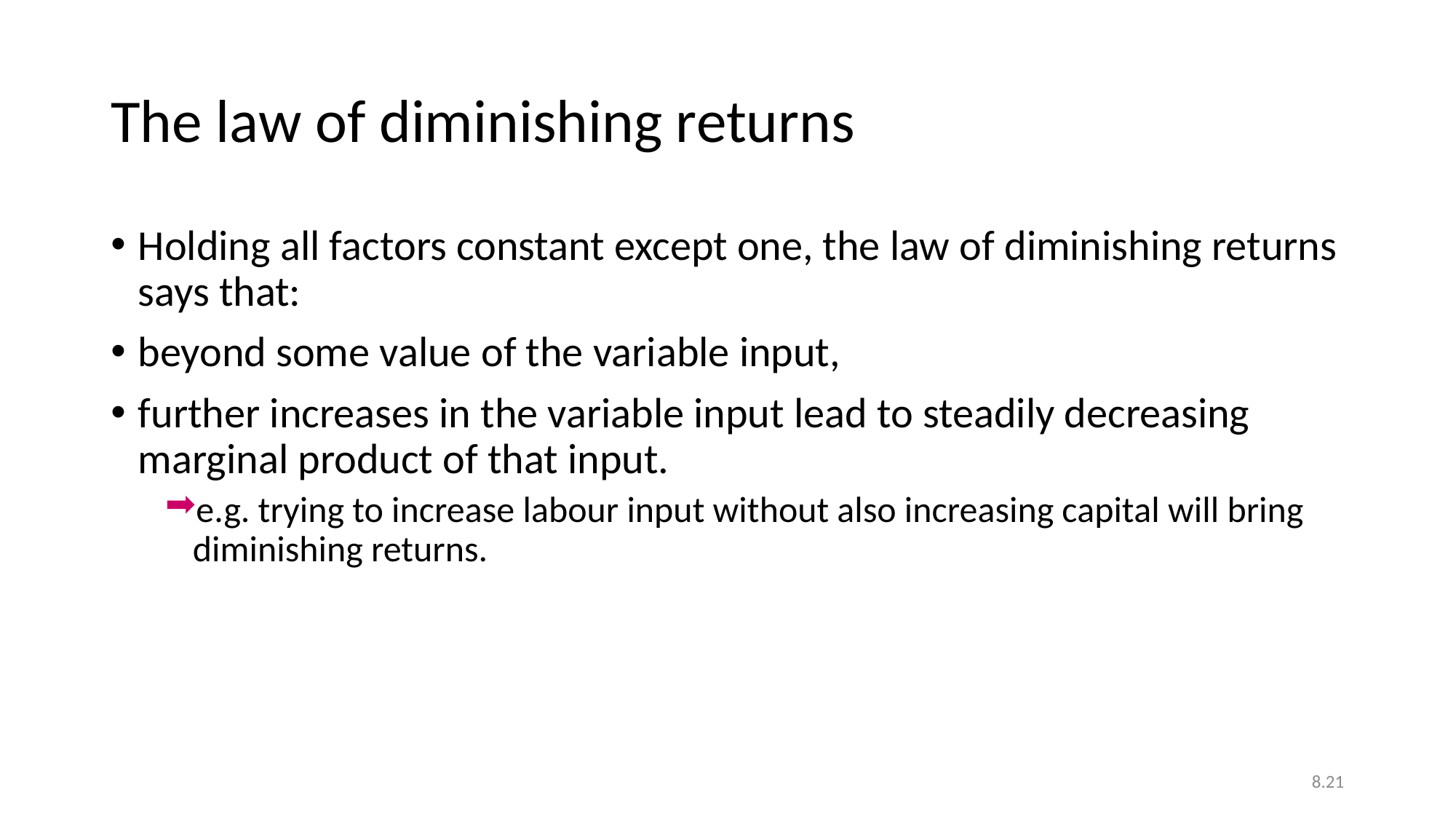

# The law of diminishing returns
Holding all factors constant except one, the law of diminishing returns says that:
beyond some value of the variable input,
further increases in the variable input lead to steadily decreasing marginal product of that input.
e.g. trying to increase labour input without also increasing capital will bring diminishing returns.
8.21